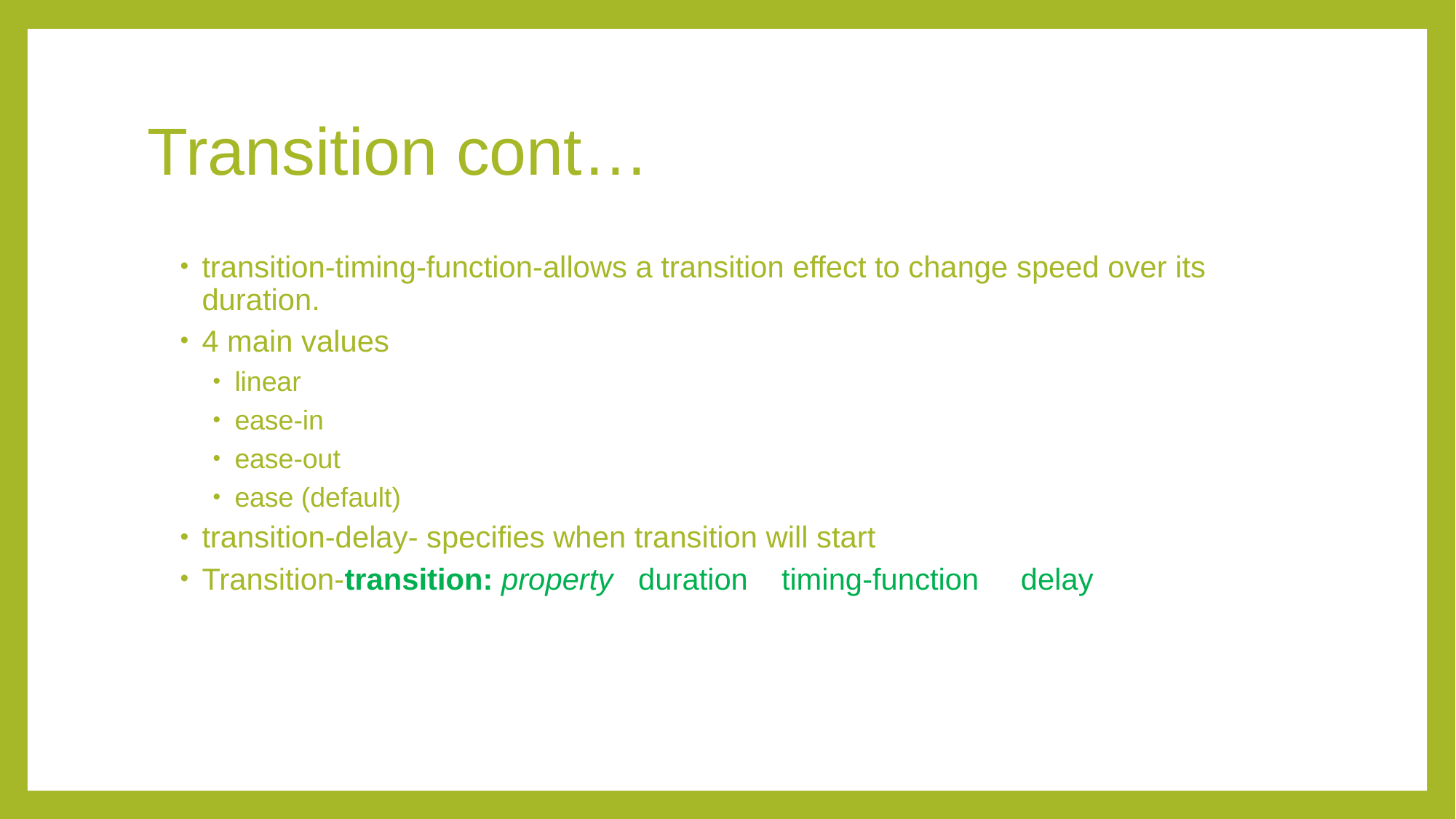

# Transition cont…
transition-timing-function-allows a transition effect to change speed over its duration.
4 main values
linear
ease-in
ease-out
ease (default)
transition-delay- specifies when transition will start
Transition-transition: property   duration    timing-function     delay